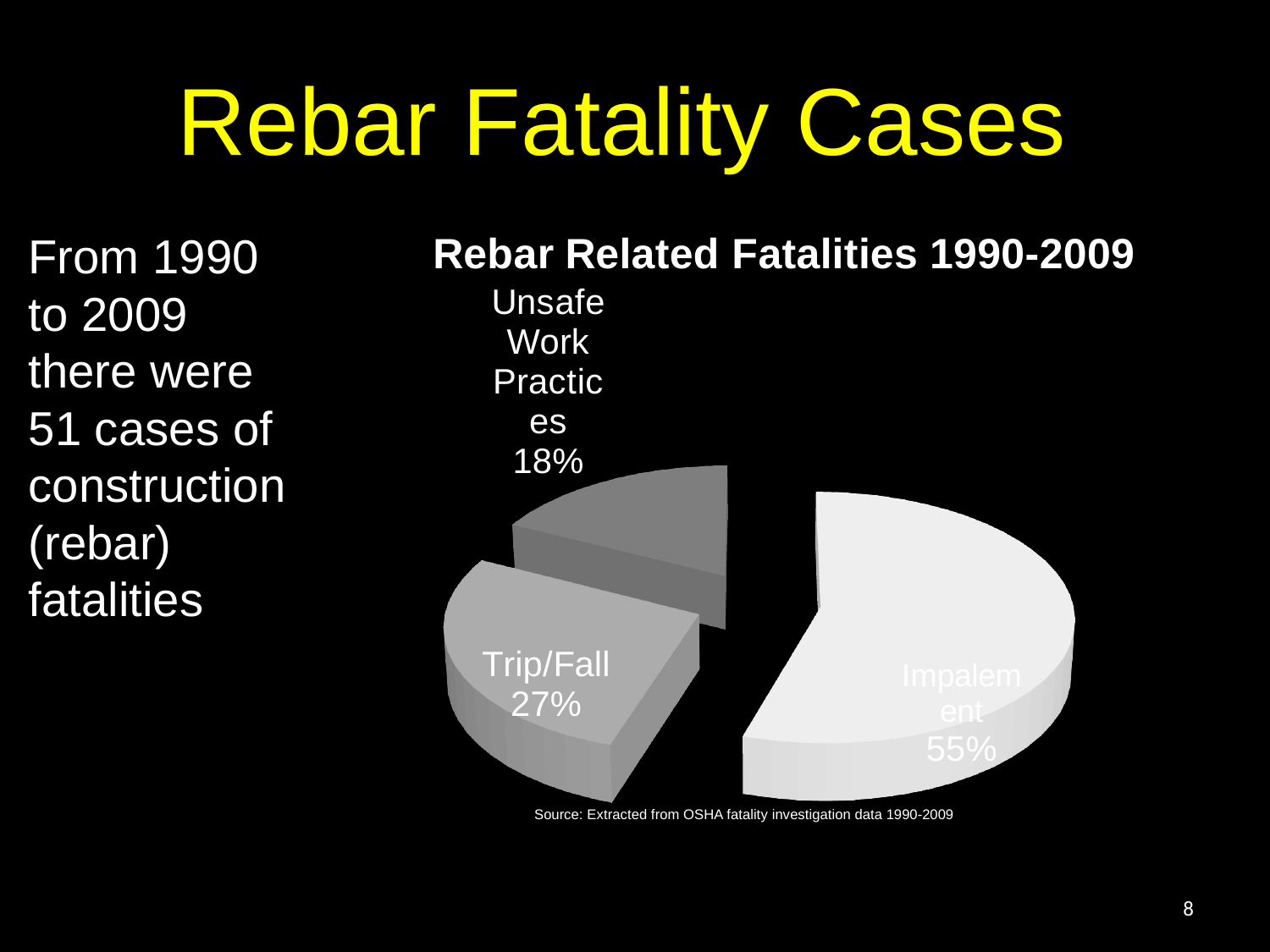

# Rebar Fatality Cases

[unsupported chart]

From 1990 to 2009 there were 51 cases of construction (rebar) fatalities

Source: Extracted from OSHA fatality investigation data 1990-2009
8